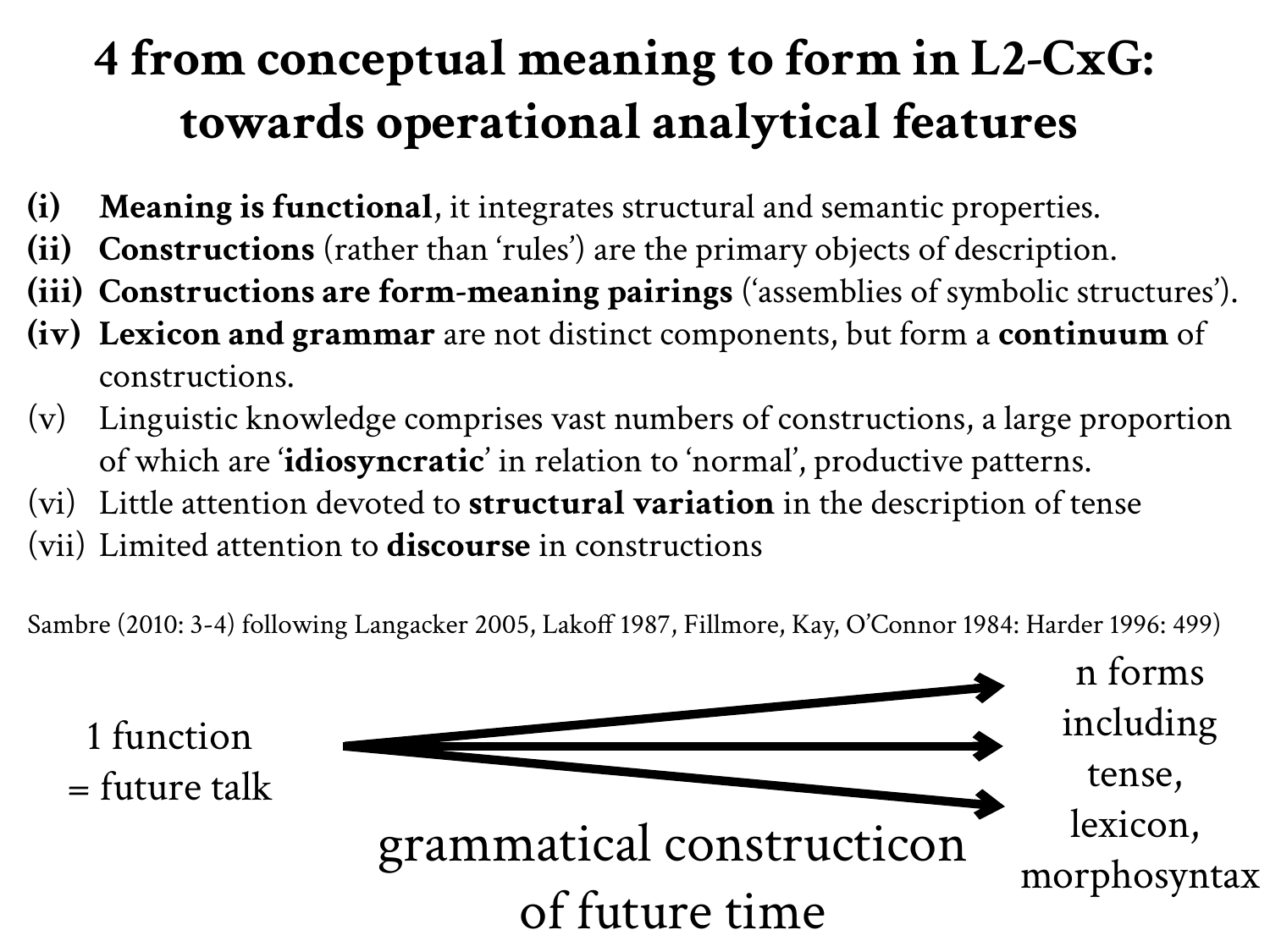

4 from conceptual meaning to form in L2-CxG:
towards operational analytical features
Meaning is functional, it integrates structural and semantic properties.
Constructions (rather than ‘rules’) are the primary objects of description.
Constructions are form-meaning pairings (‘assemblies of symbolic structures’).
Lexicon and grammar are not distinct components, but form a continuum of constructions.
Linguistic knowledge comprises vast numbers of constructions, a large proportion of which are ‘idiosyncratic’ in relation to ‘normal’, productive patterns.
Little attention devoted to structural variation in the description of tense
Limited attention to discourse in constructions

Sambre (2010: 3-4) following Langacker 2005, Lakoff 1987, Fillmore, Kay, O’Connor 1984: Harder 1996: 499)
n forms
including
tense,
lexicon,
morphosyntax
1 function
= future talk
grammatical constructicon
of future time